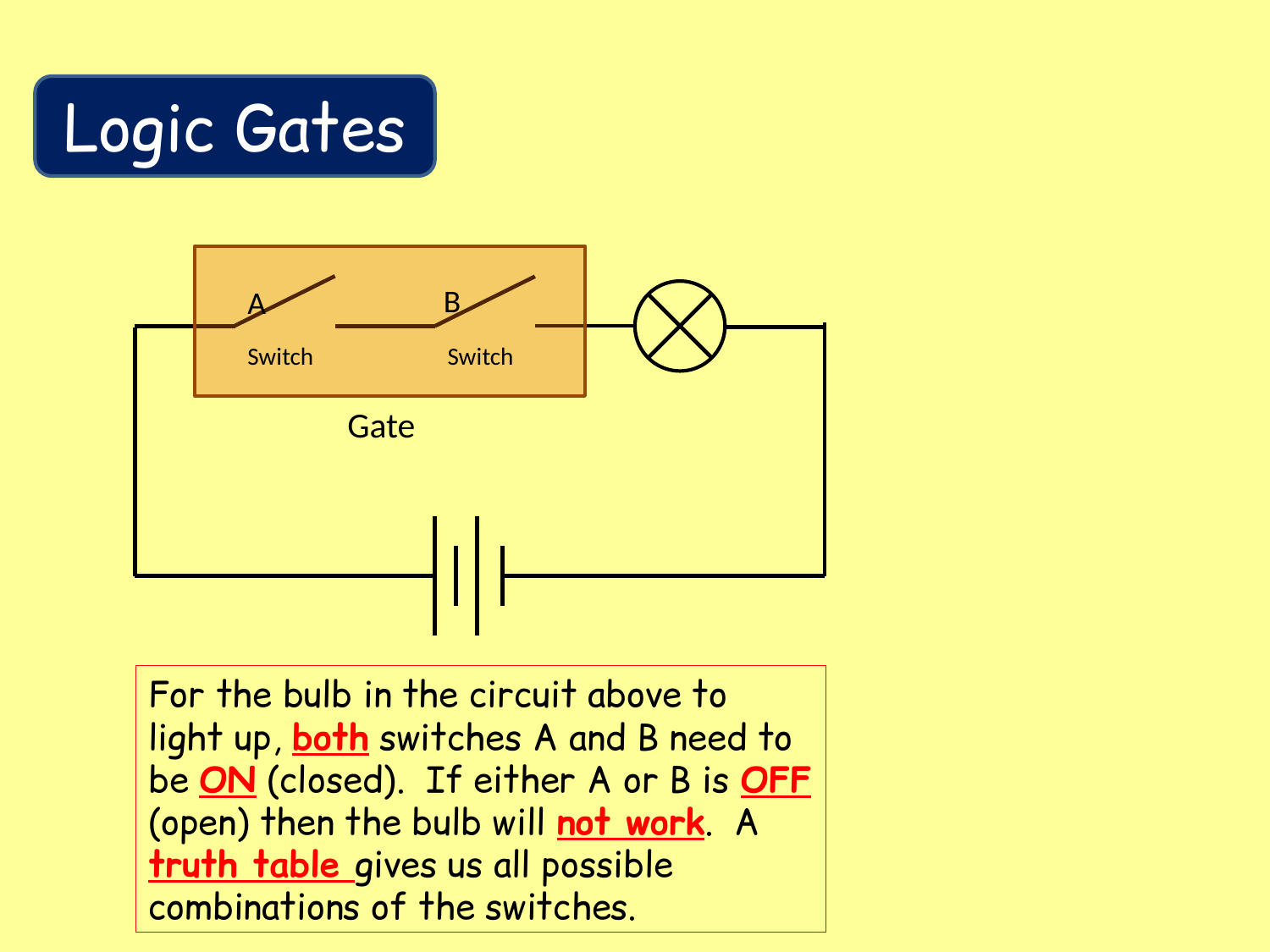

Logic Gates

B
A

Switch
Switch
Gate
For the bulb in the circuit above to light up, both switches A and B need to be ON (closed).  If either A or B is OFF (open) then the bulb will not work.  A truth table gives us all possible combinations of the switches.